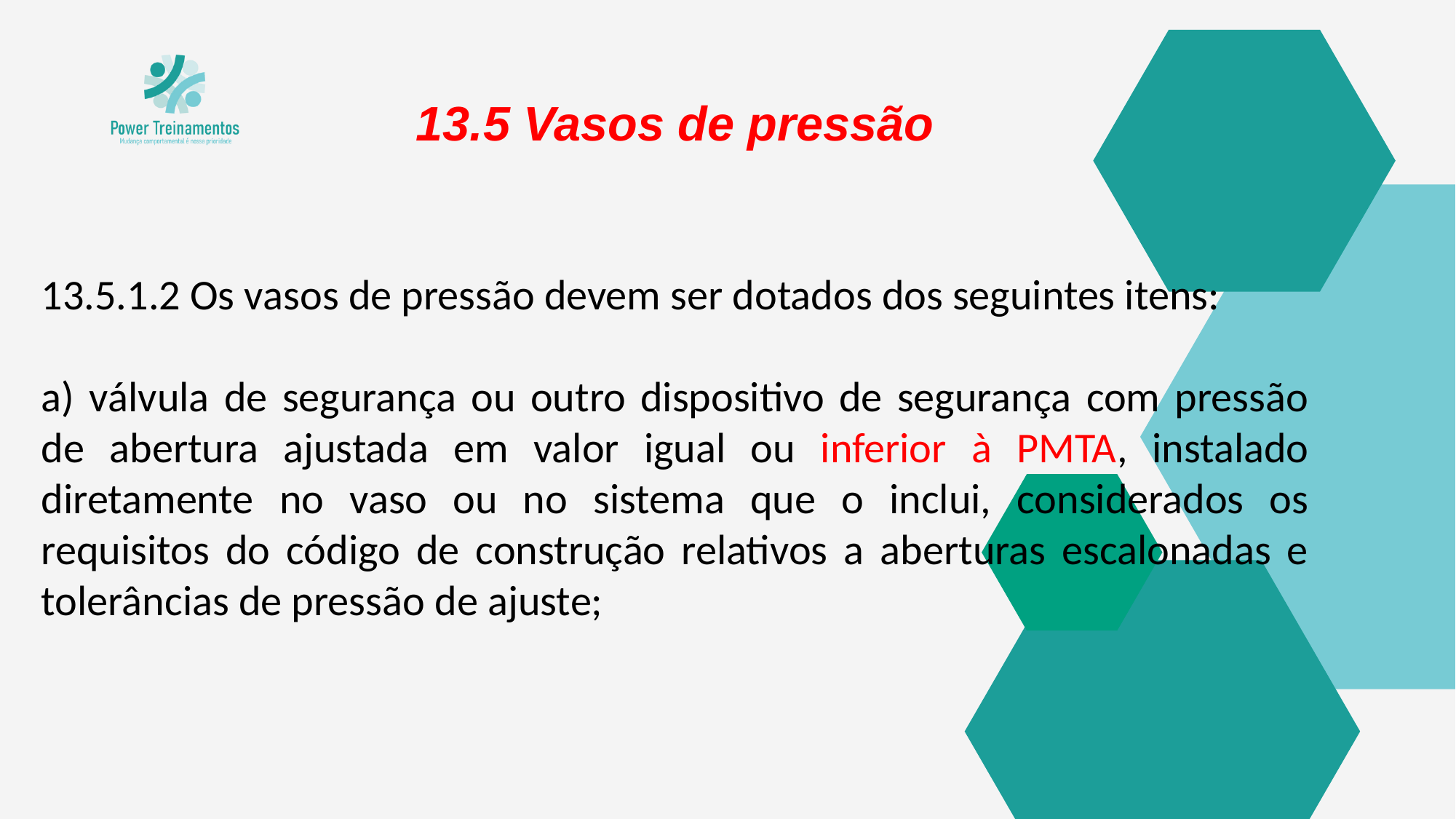

13.5 Vasos de pressão
13.5.1.2 Os vasos de pressão devem ser dotados dos seguintes itens:

a) válvula de segurança ou outro dispositivo de segurança com pressão de abertura ajustada em valor igual ou inferior à PMTA, instalado diretamente no vaso ou no sistema que o inclui, considerados os requisitos do código de construção relativos a aberturas escalonadas e tolerâncias de pressão de ajuste;